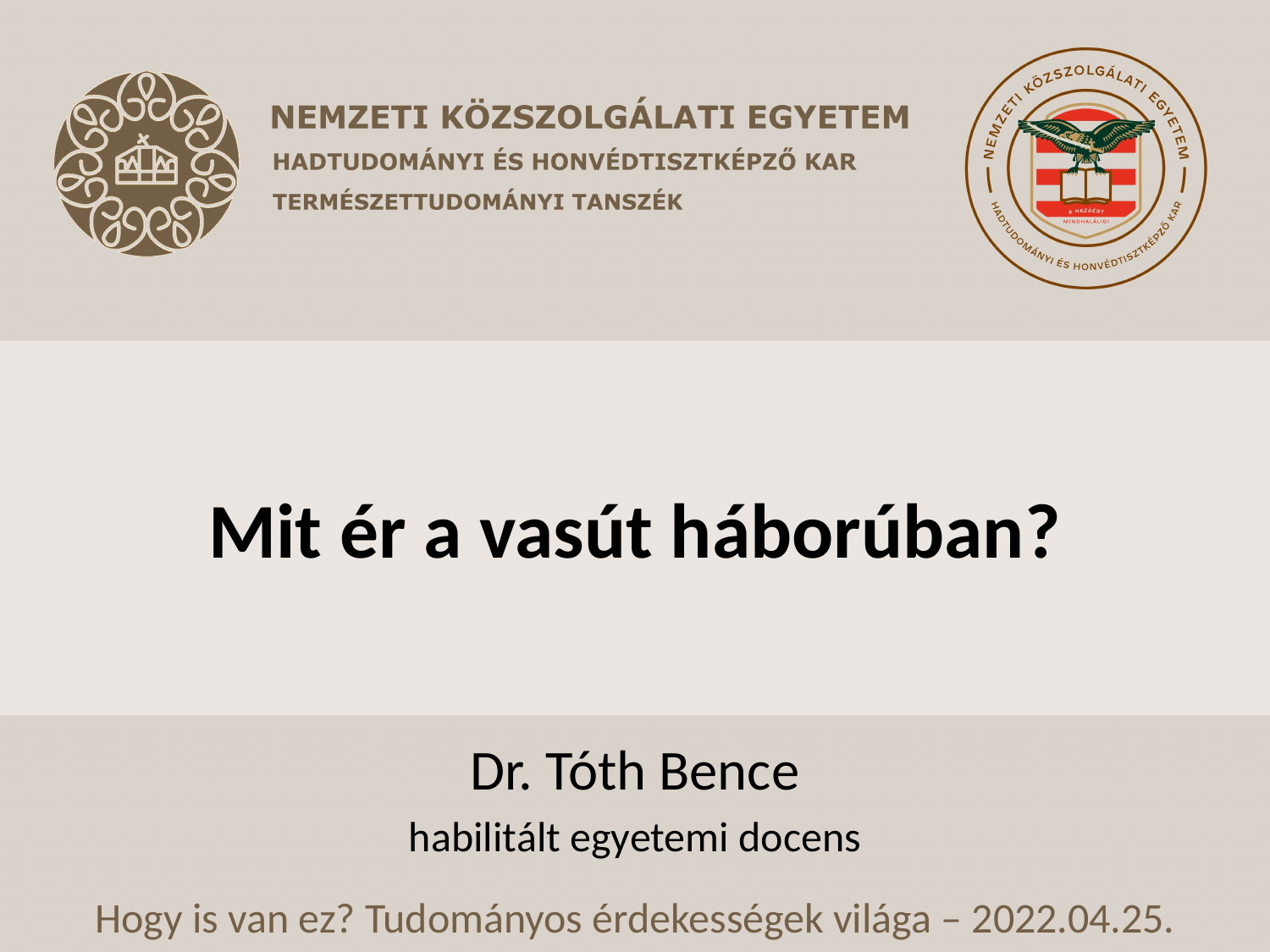

# Mit ér a vasút háborúban?
Dr. Tóth Bence
habilitált egyetemi docens